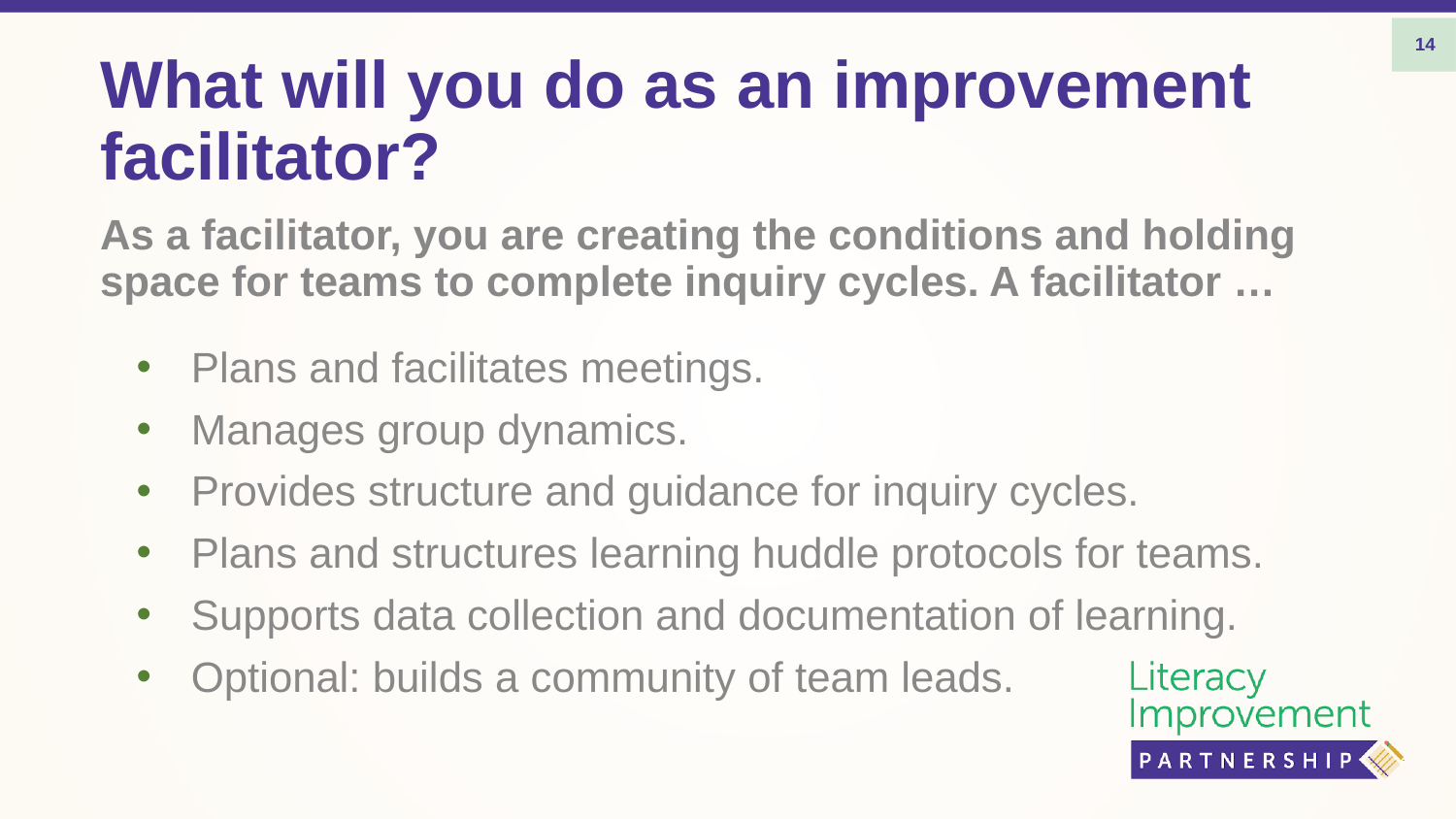

14
# What will you do as an improvement facilitator?
As a facilitator, you are creating the conditions and holding space for teams to complete inquiry cycles. A facilitator …
Plans and facilitates meetings.
Manages group dynamics.
Provides structure and guidance for inquiry cycles.
Plans and structures learning huddle protocols for teams.
Supports data collection and documentation of learning.
Optional: builds a community of team leads.